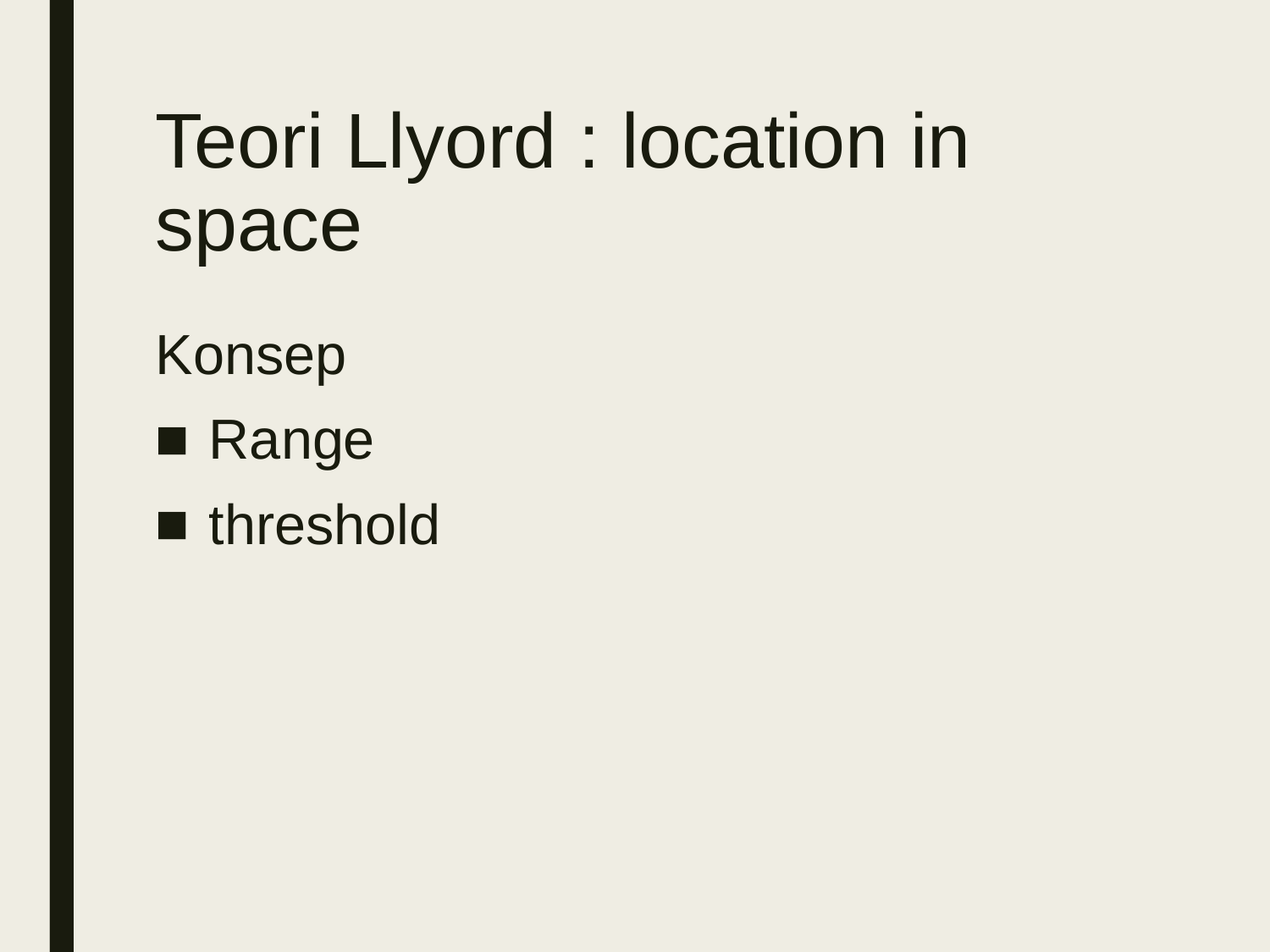

# Teori Llyord : location in space
Konsep
Range
threshold